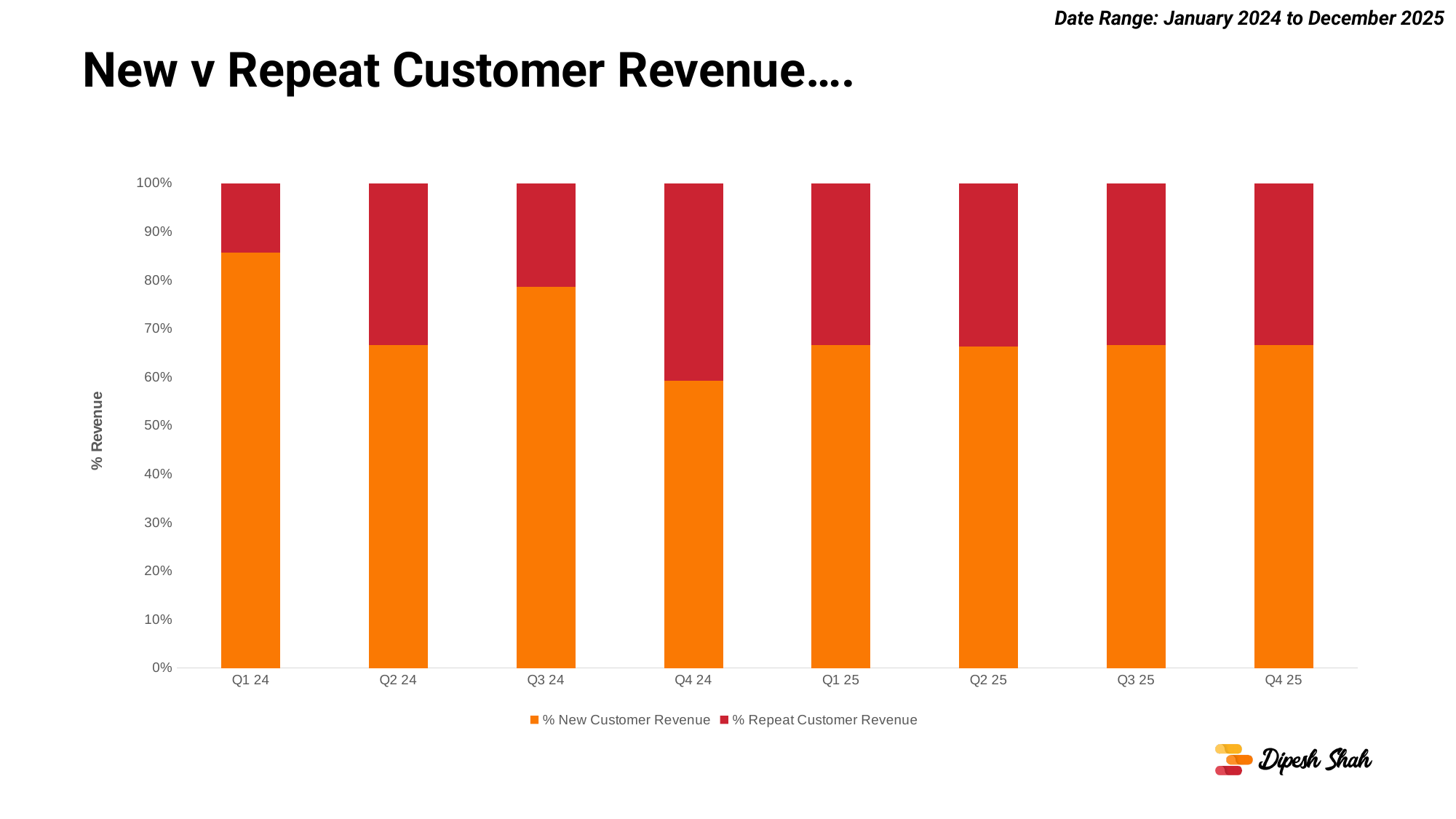

Date Range: January 2024 to December 2025
# New v Repeat Customer Revenue….

### Chart

| Category | % New Customer Revenue | % Repeat Customer Revenue |
|---|---|---|
| Q1 24 | 0.8571428571428571 | 0.14285714285714285 |
| Q2 24 | 0.6666666666666666 | 0.3333333333333333 |
| Q3 24 | 0.7857142857142857 | 0.21428571428571427 |
| Q4 24 | 0.5925925925925926 | 0.4074074074074074 |
| Q1 25 | 0.6666666666666666 | 0.3333333333333333 |
| Q2 25 | 0.6637168141592921 | 0.336283185840708 |
| Q3 25 | 0.6666666666666666 | 0.3333333333333333 |
| Q4 25 | 0.6666666666666666 | 0.3333333333333333 |